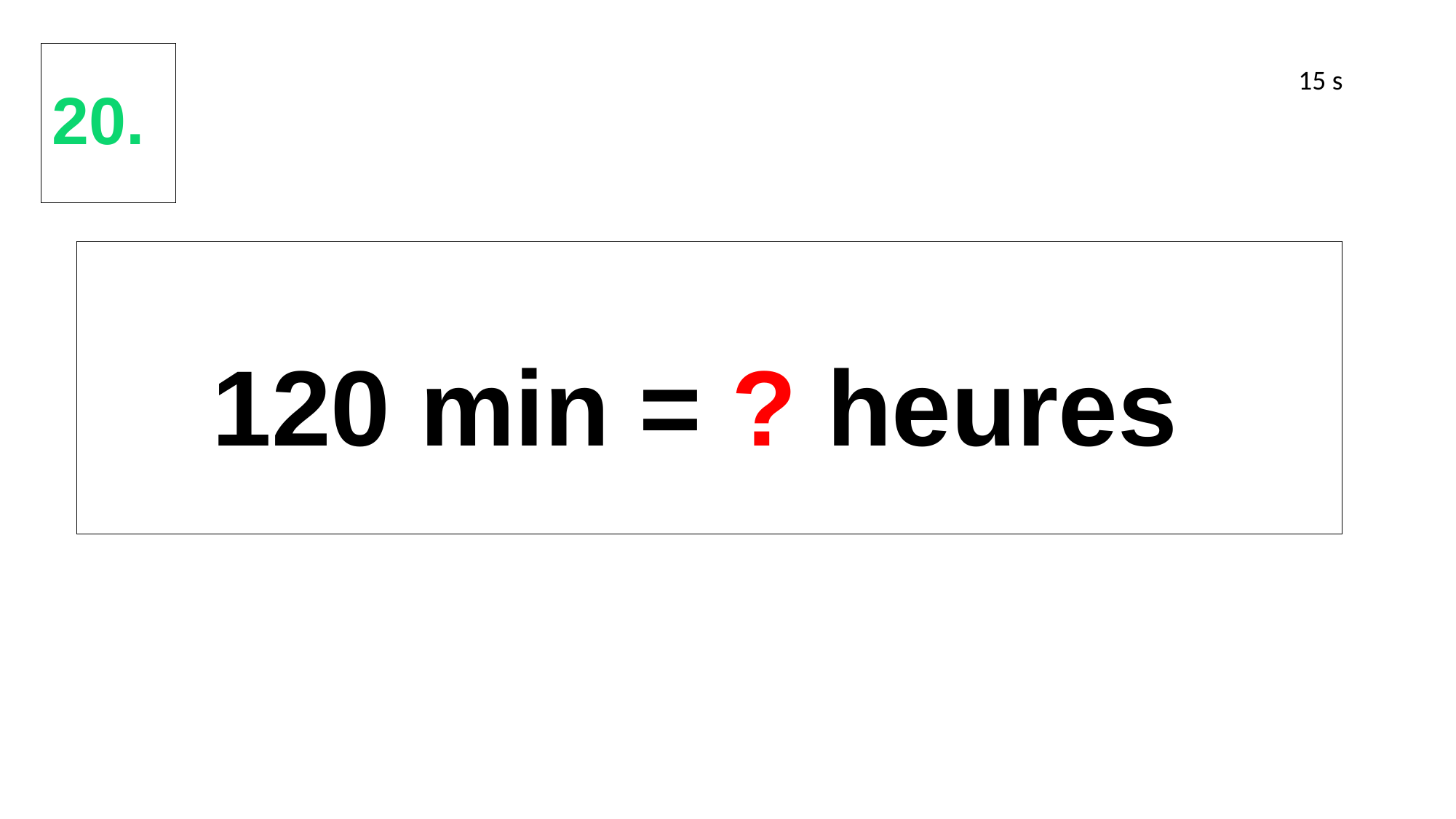

# 20.
15 s
120 min = ? heures